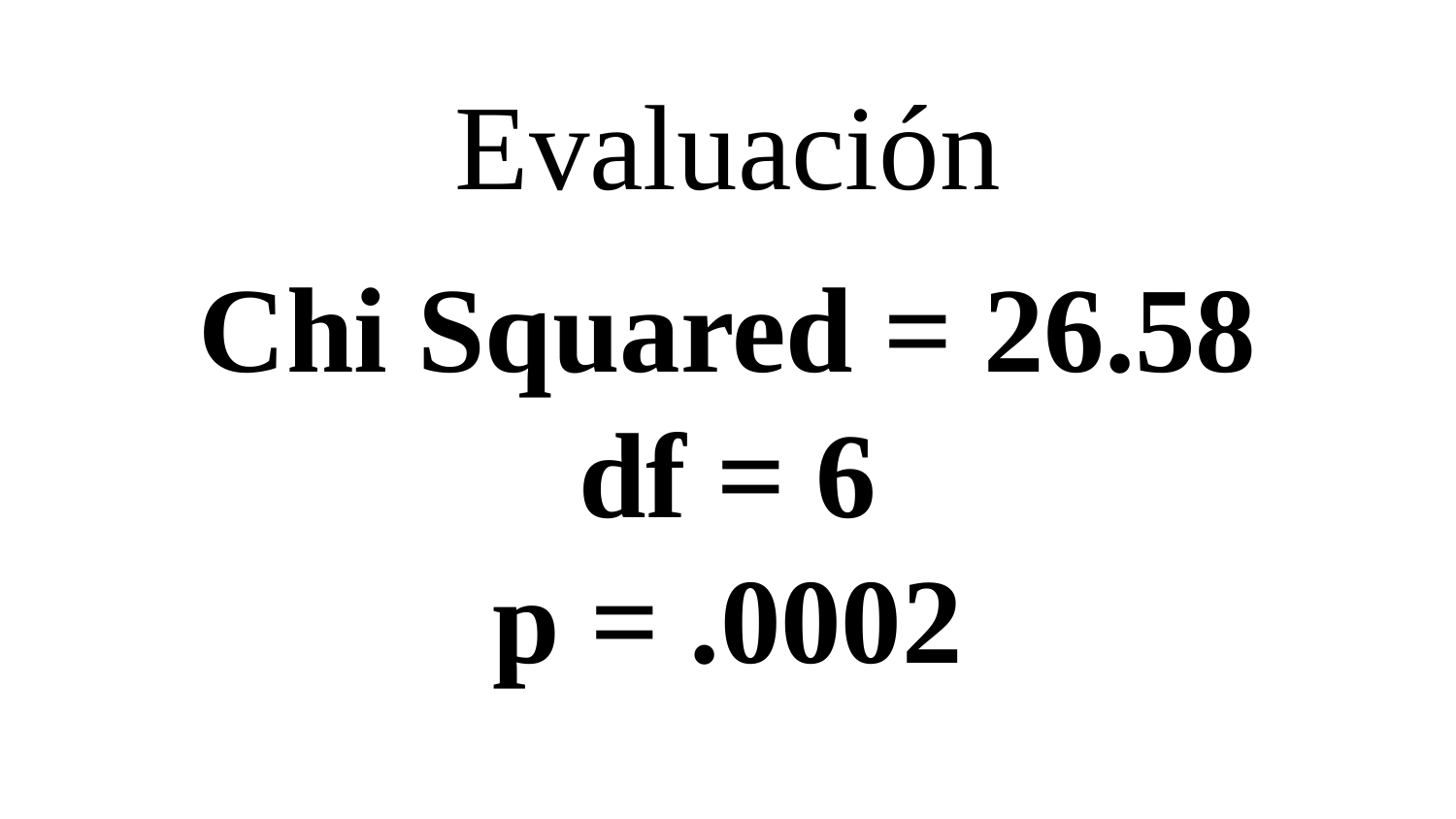

Evaluación
Chi Squared = 26.58
df = 6
p = .0002